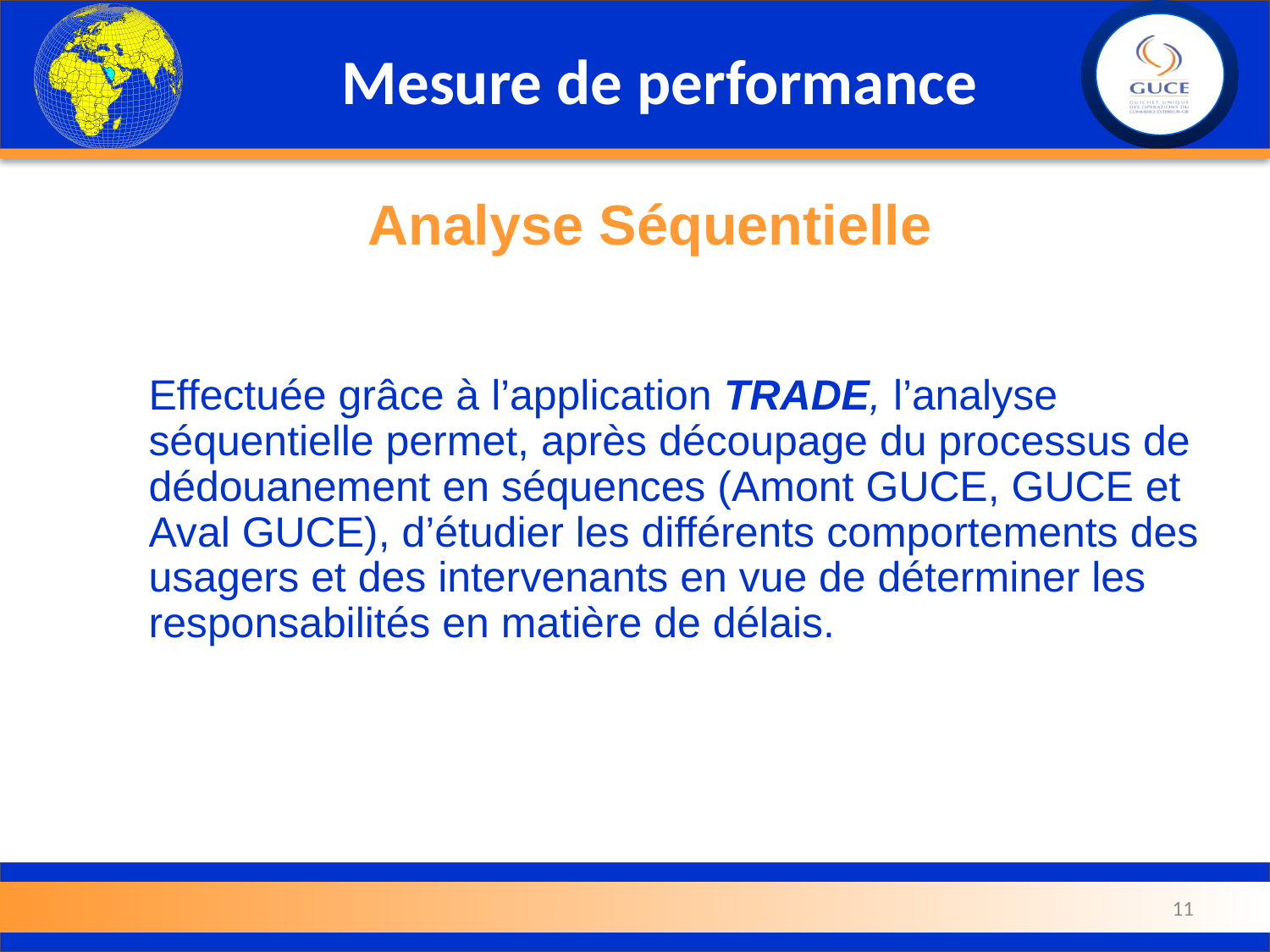

# Mesure de performance
Analyse Séquentielle
	Effectuée grâce à l’application TRADE, l’analyse séquentielle permet, après découpage du processus de dédouanement en séquences (Amont GUCE, GUCE et Aval GUCE), d’étudier les différents comportements des usagers et des intervenants en vue de déterminer les responsabilités en matière de délais.

11